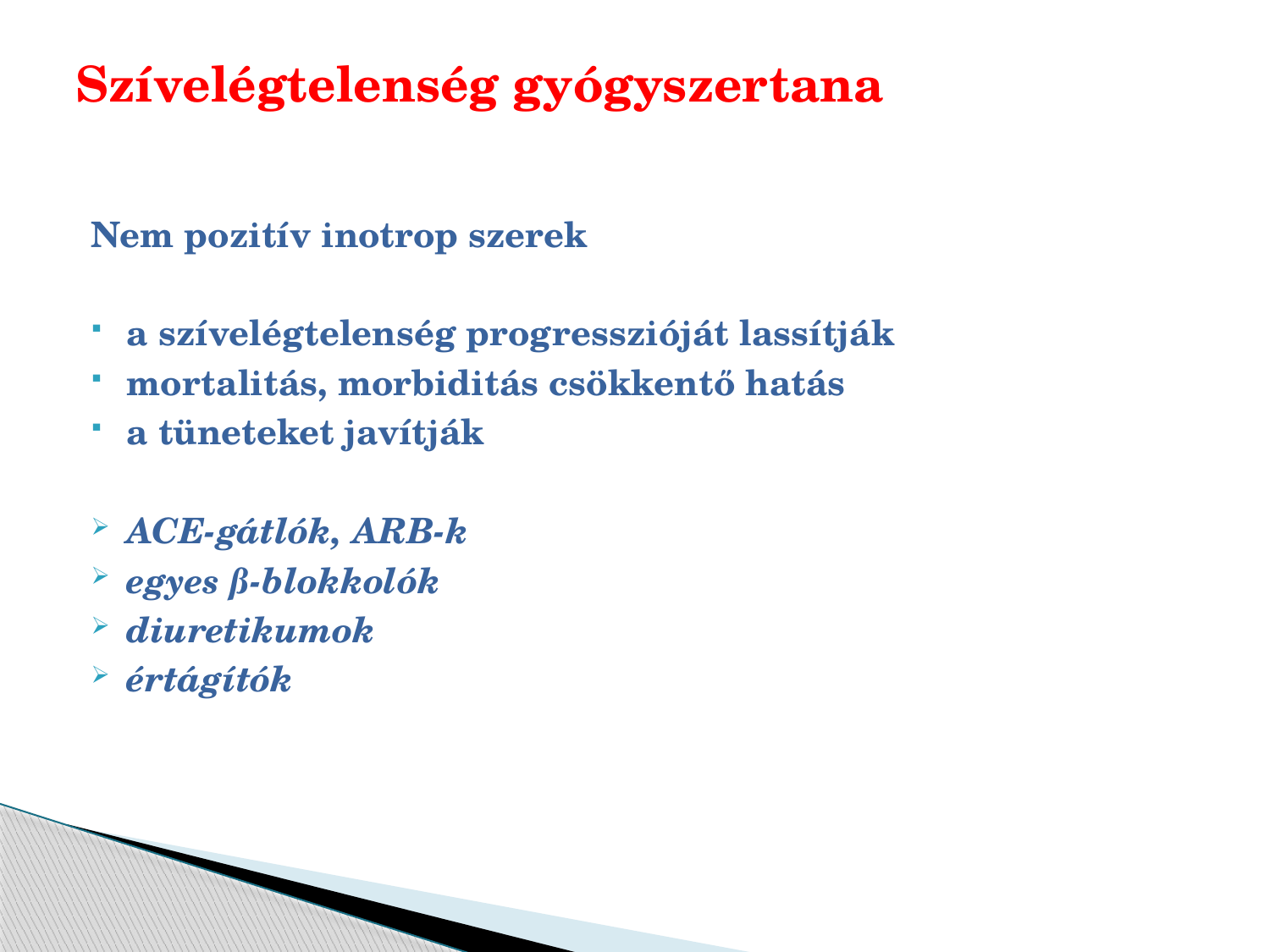

# Szívelégtelenség gyógyszertana
Nem pozitív inotrop szerek

a szívelégtelenség progresszióját lassítják
mortalitás, morbiditás csökkentő hatás
a tüneteket javítják

ACE-gátlók, ARB-k
egyes ß-blokkolók
diuretikumok
értágítók